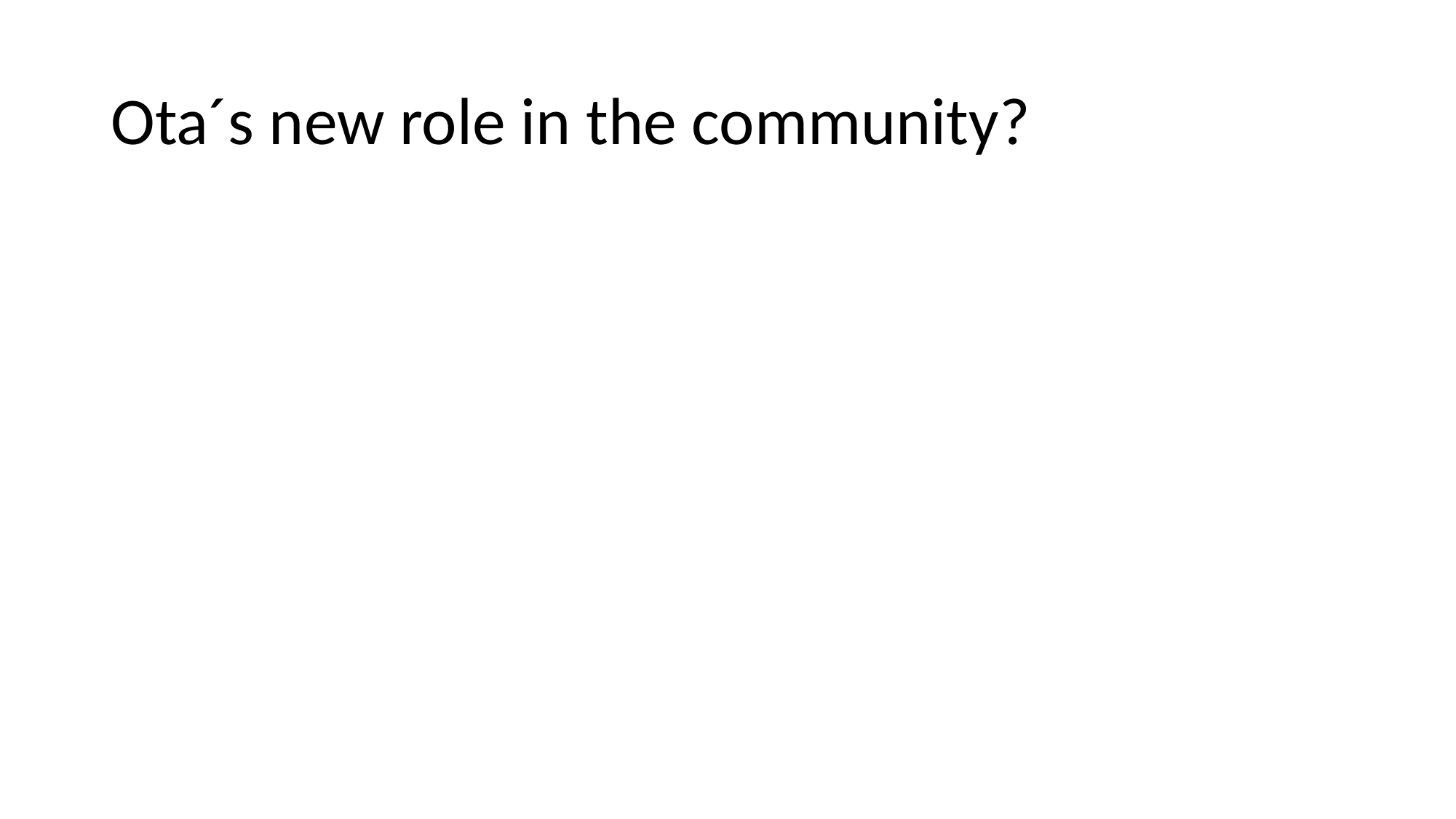

# Ota´s new role in the community?